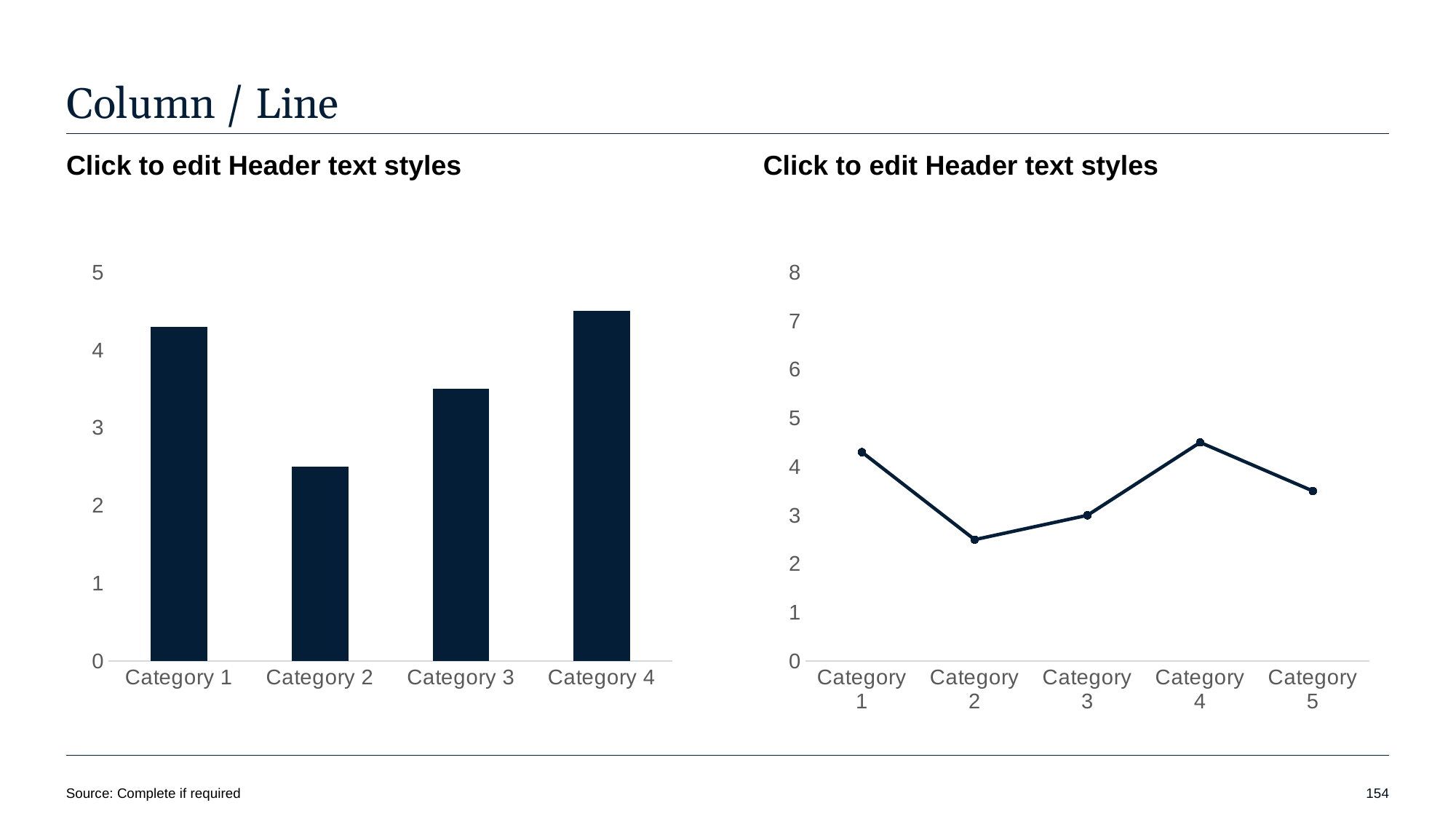

# Column / Line
Click to edit Header text styles
Click to edit Header text styles

### Chart

| Category | Series 1 |
|---|---|
| Category 1 | 4.3 |
| Category 2 | 2.5 |
| Category 3 | 3.5 |
| Category 4 | 4.5 |

### Chart

| Category | Series 1 |
|---|---|
| Category 1 | 4.3 |
| Category 2 | 2.5 |
| Category 3 | 3.0 |
| Category 4 | 4.5 |
| Category 5 | 3.5 |
Source: Complete if required
154